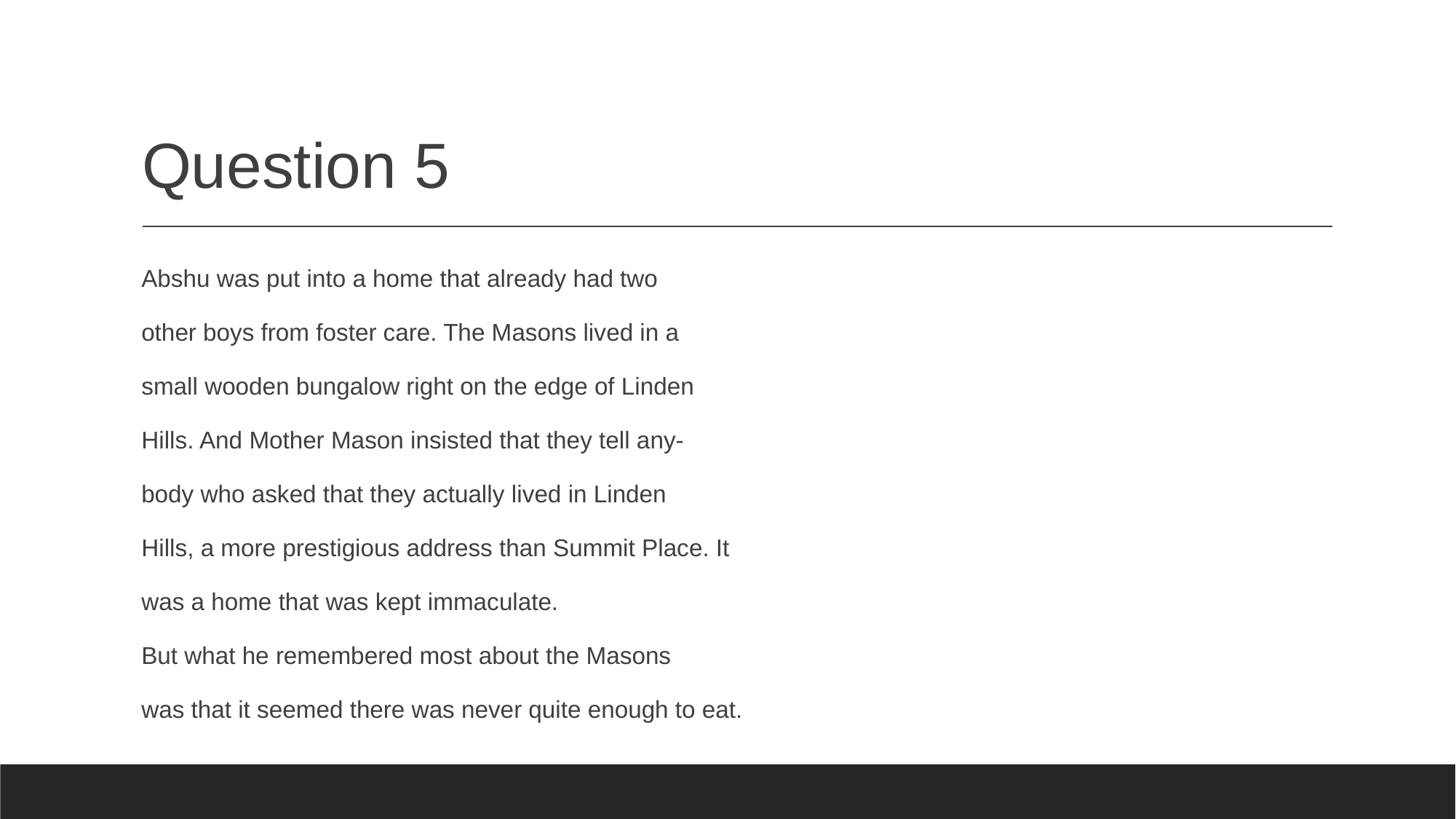

# Question 5
Abshu was put into a home that already had two
other boys from foster care. The Masons lived in a
small wooden bungalow right on the edge of Linden
Hills. And Mother Mason insisted that they tell any-
body who asked that they actually lived in Linden
Hills, a more prestigious address than Summit Place. It
was a home that was kept immaculate.
But what he remembered most about the Masons
was that it seemed there was never quite enough to eat.